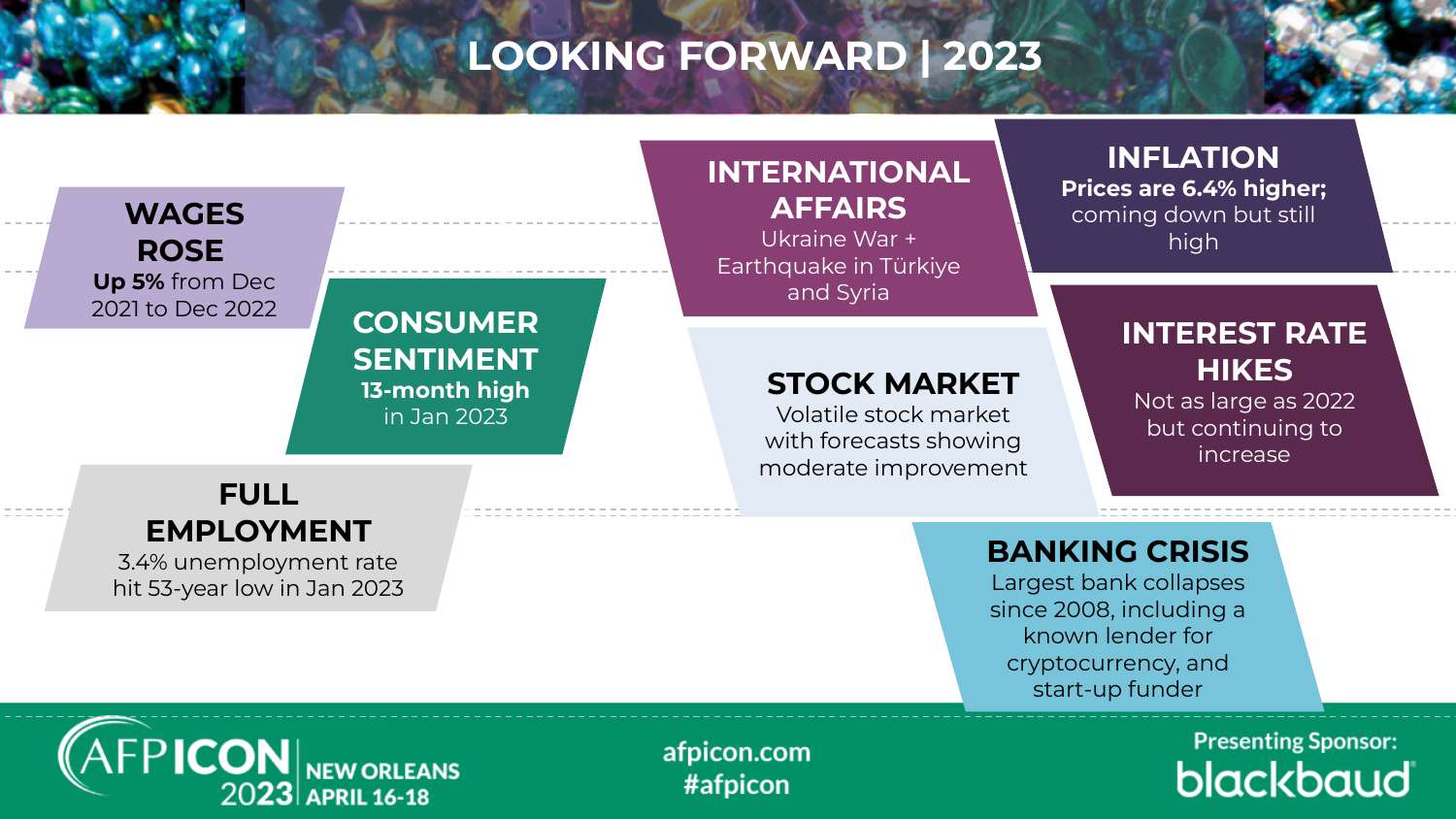

# LOOKING FORWARD | 2023
INFLATION
Prices are 6.4% higher;
coming down but still high
INTERNATIONAL AFFAIRS
Ukraine War + Earthquake in Türkiye and Syria
WAGES ROSE
Up 5% from Dec 2021 to Dec 2022
CONSUMER SENTIMENT
13-month high
in Jan 2023
INTEREST RATE HIKES
Not as large as 2022 but continuing to increase
STOCK MARKET
Volatile stock market with forecasts showing moderate improvement
FULL EMPLOYMENT
3.4% unemployment rate hit 53-year low in Jan 2023
BANKING CRISIS
Largest bank collapses since 2008, including a known lender for cryptocurrency, and start-up funder